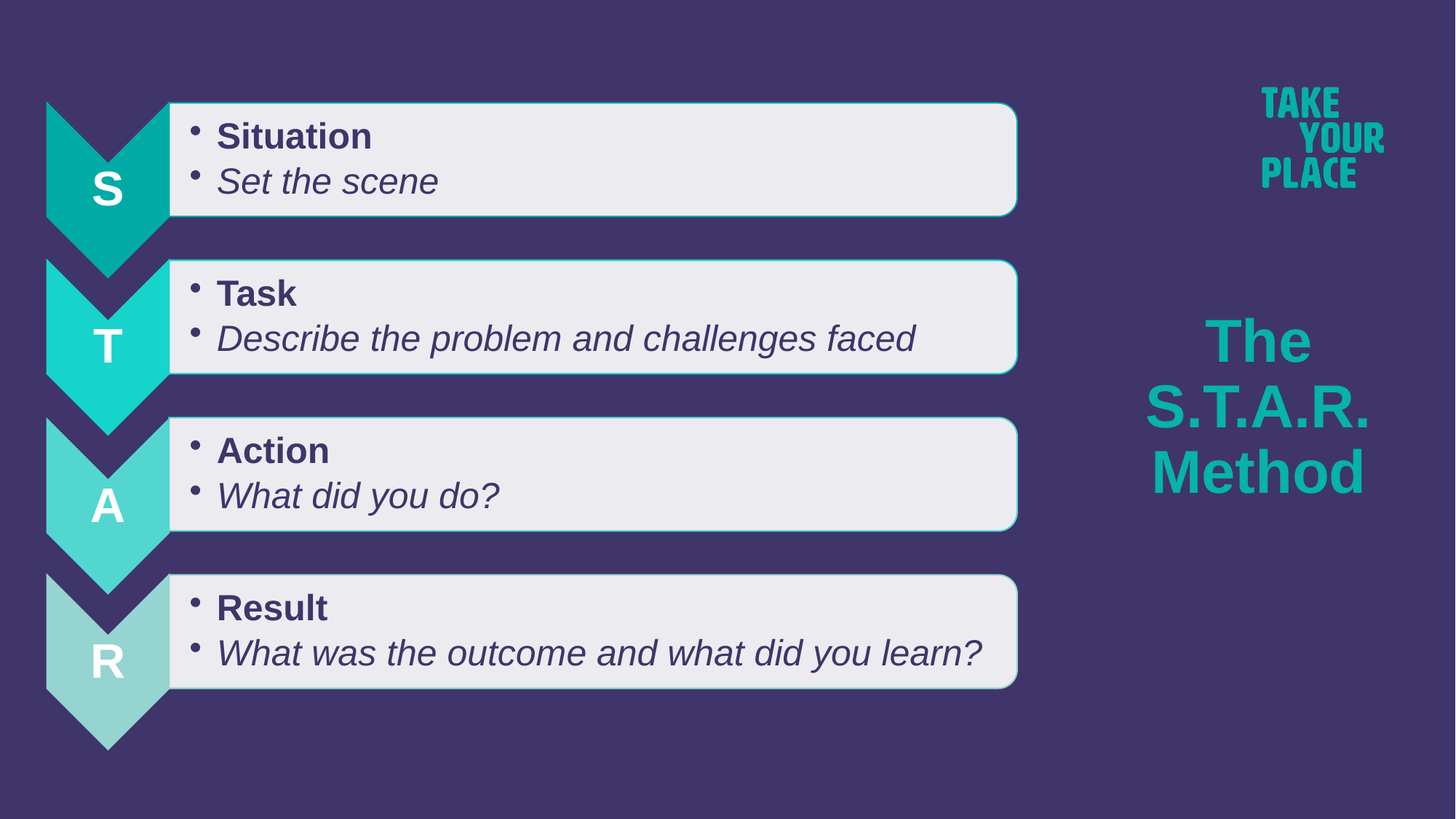

S
Situation
Set the scene
T
Task
Describe the problem and challenges faced
A
Action
What did you do?
R
Result
What was the outcome and what did you learn?
# The S.T.A.R. Method